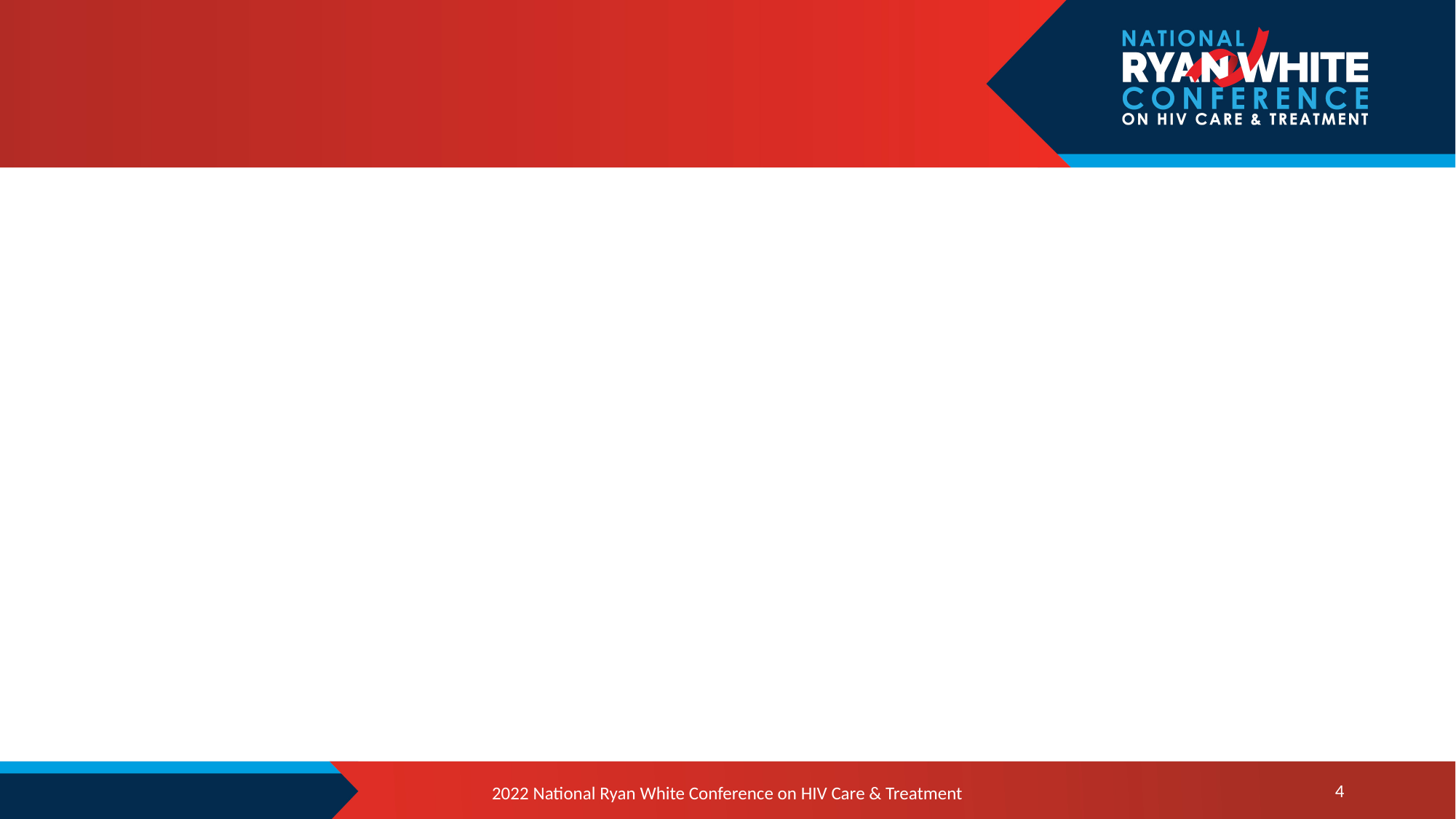

#

4
2022 National Ryan White Conference on HIV Care & Treatment